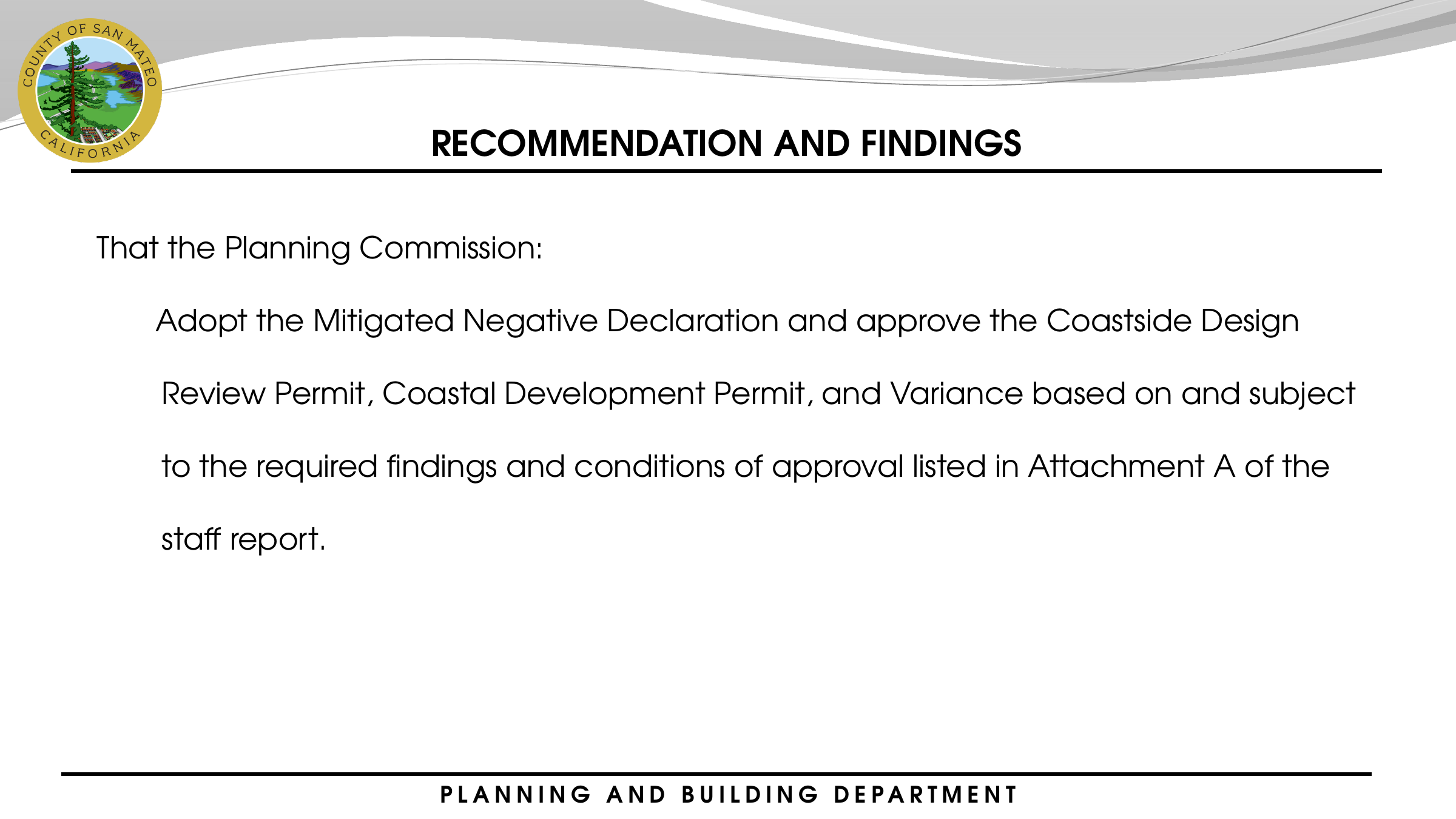

RECOMMENDATION AND FINDINGS
That the Planning Commission:
Adopt the Mitigated Negative Declaration and approve the Coastside Design Review Permit, Coastal Development Permit, and Variance based on and subject to the required findings and conditions of approval listed in Attachment A of the staff report.
PLANNING AND BUILDING DEPARTMENT